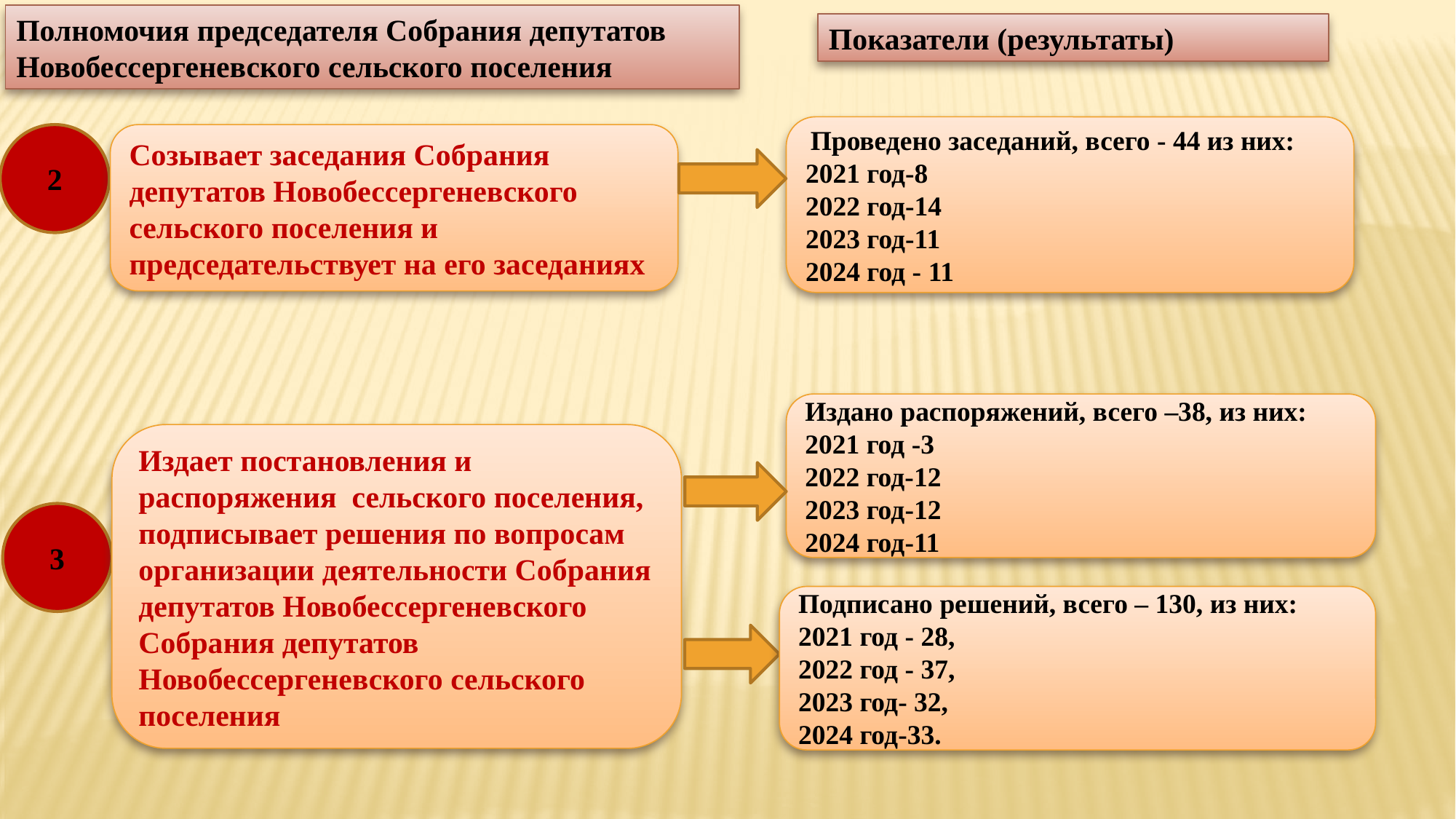

Полномочия председателя Собрания депутатов Новобессергеневского сельского поселения
Показатели (результаты)
Проведено заседаний, всего - 44 из них:
2021 год-8
2022 год-14
2023 год-11
2024 год - 11
2
Созывает заседания Собрания депутатов Новобессергеневского сельского поселения и председательствует на его заседаниях

Издано распоряжений, всего –38, из них:
2021 год -3
2022 год-12
2023 год-12
2024 год-11
Издает постановления и распоряжения  сельского поселения, подписывает решения по вопросам организации деятельности Собрания депутатов Новобессергеневского  Собрания депутатов Новобессергеневского сельского поселения

3

Подписано решений, всего – 130, из них:
2021 год - 28,
2022 год - 37,
2023 год- 32,
2024 год-33.